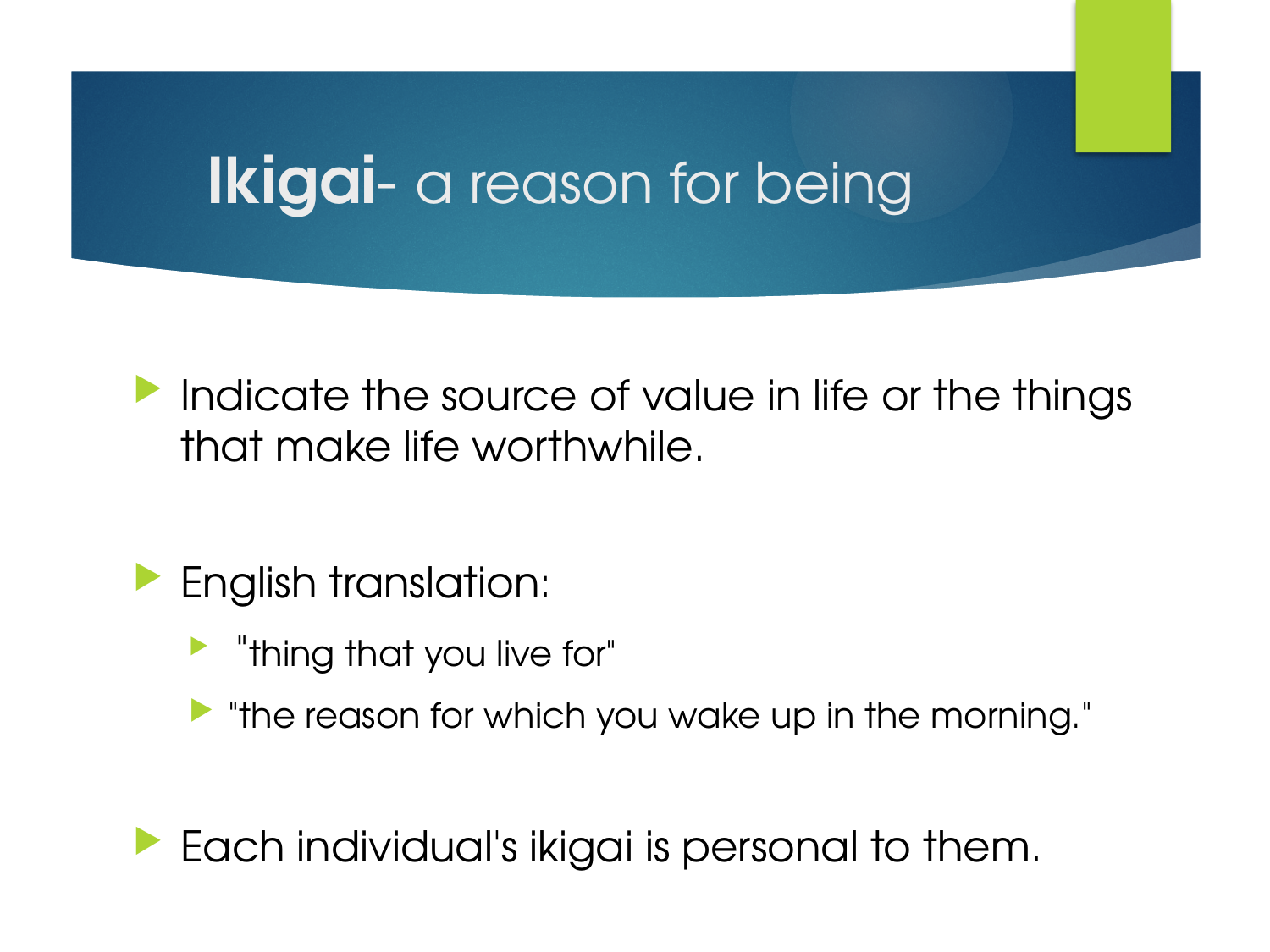

# Ikigai- a reason for being

Indicate the source of value in life or the things that make life worthwhile.

English translation:
 "thing that you live for"
"the reason for which you wake up in the morning."

Each individual's ikigai is personal to them.